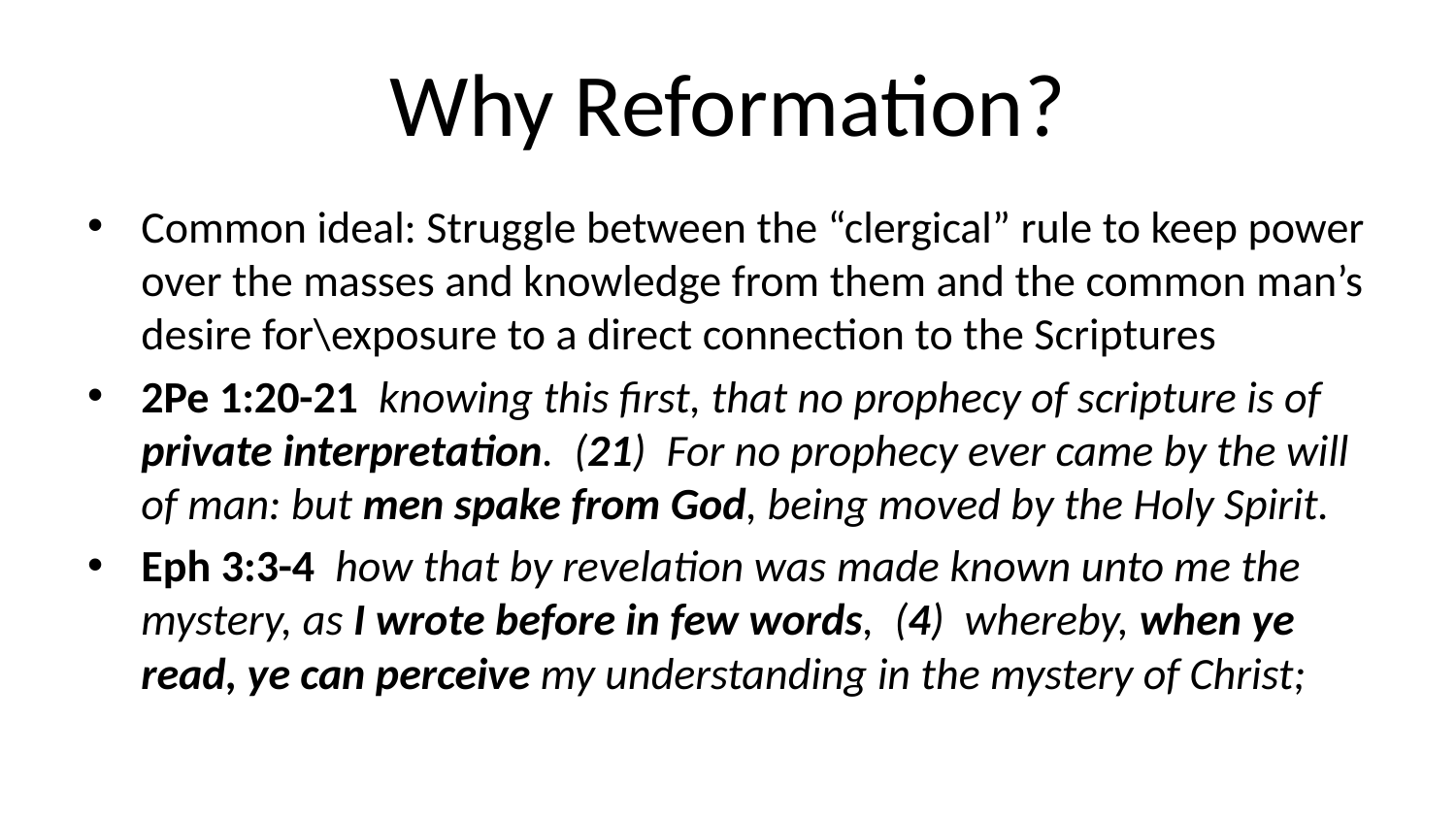

# Why Reformation?
Common ideal: Struggle between the “clergical” rule to keep power over the masses and knowledge from them and the common man’s desire for\exposure to a direct connection to the Scriptures
2Pe 1:20-21  knowing this first, that no prophecy of scripture is of private interpretation.  (21)  For no prophecy ever came by the will of man: but men spake from God, being moved by the Holy Spirit.
Eph 3:3-4  how that by revelation was made known unto me the mystery, as I wrote before in few words,  (4)  whereby, when ye read, ye can perceive my understanding in the mystery of Christ;